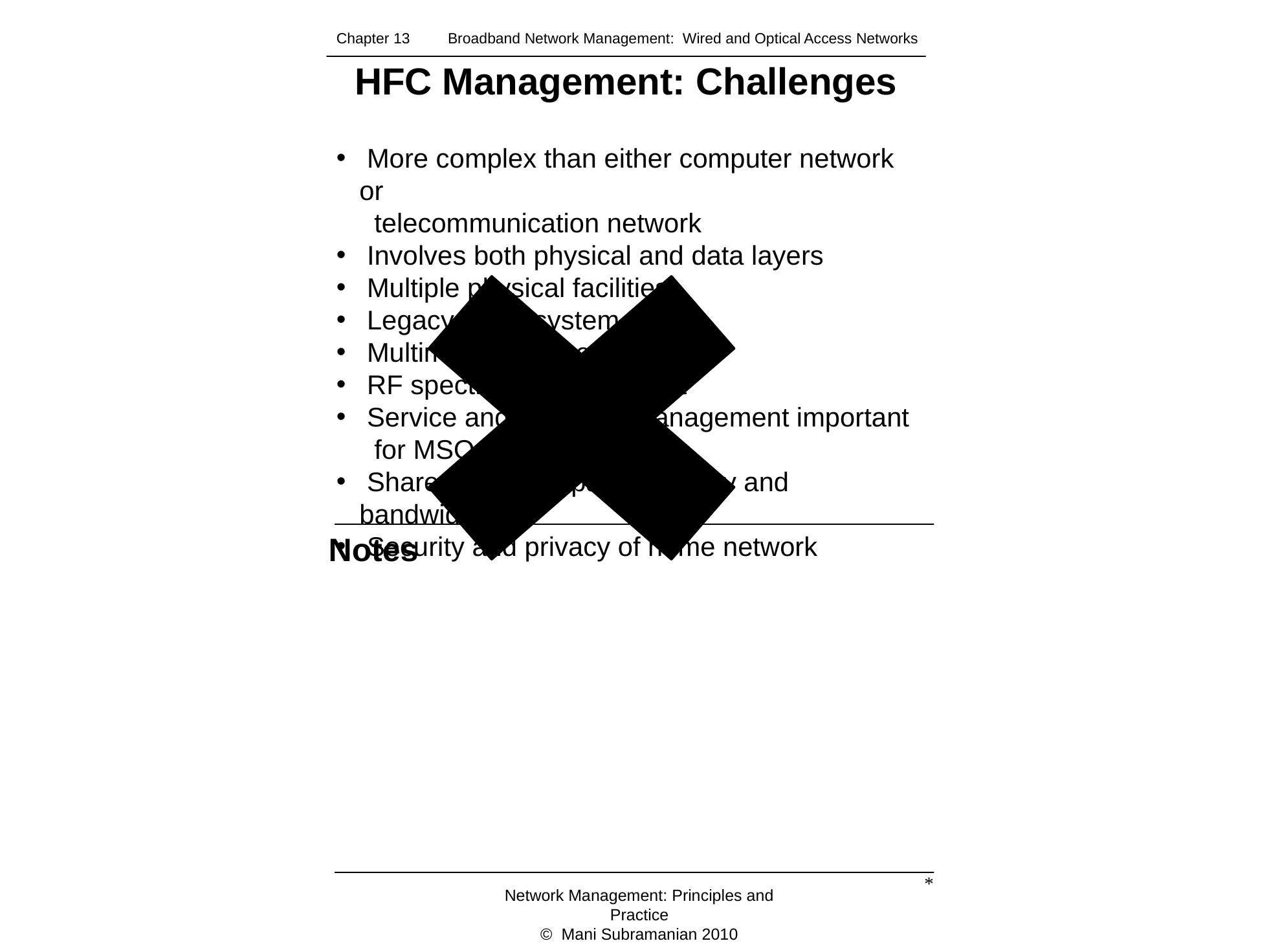

Chapter 13         Broadband Network Management:  Wired and Optical Access Networks
# HFC Management: Challenges

 More complex than either computer network or
  telecommunication network
 Involves both physical and data layers
 Multiple physical facilities
 Legacy cable system
 Multimedia service
 RF spectrum management
 Service and business management important
  for MSOs and customer
 Shared media impacts security and bandwidth
 Security and privacy of home network

Notes
*
Network Management: Principles and Practice
©  Mani Subramanian 2010